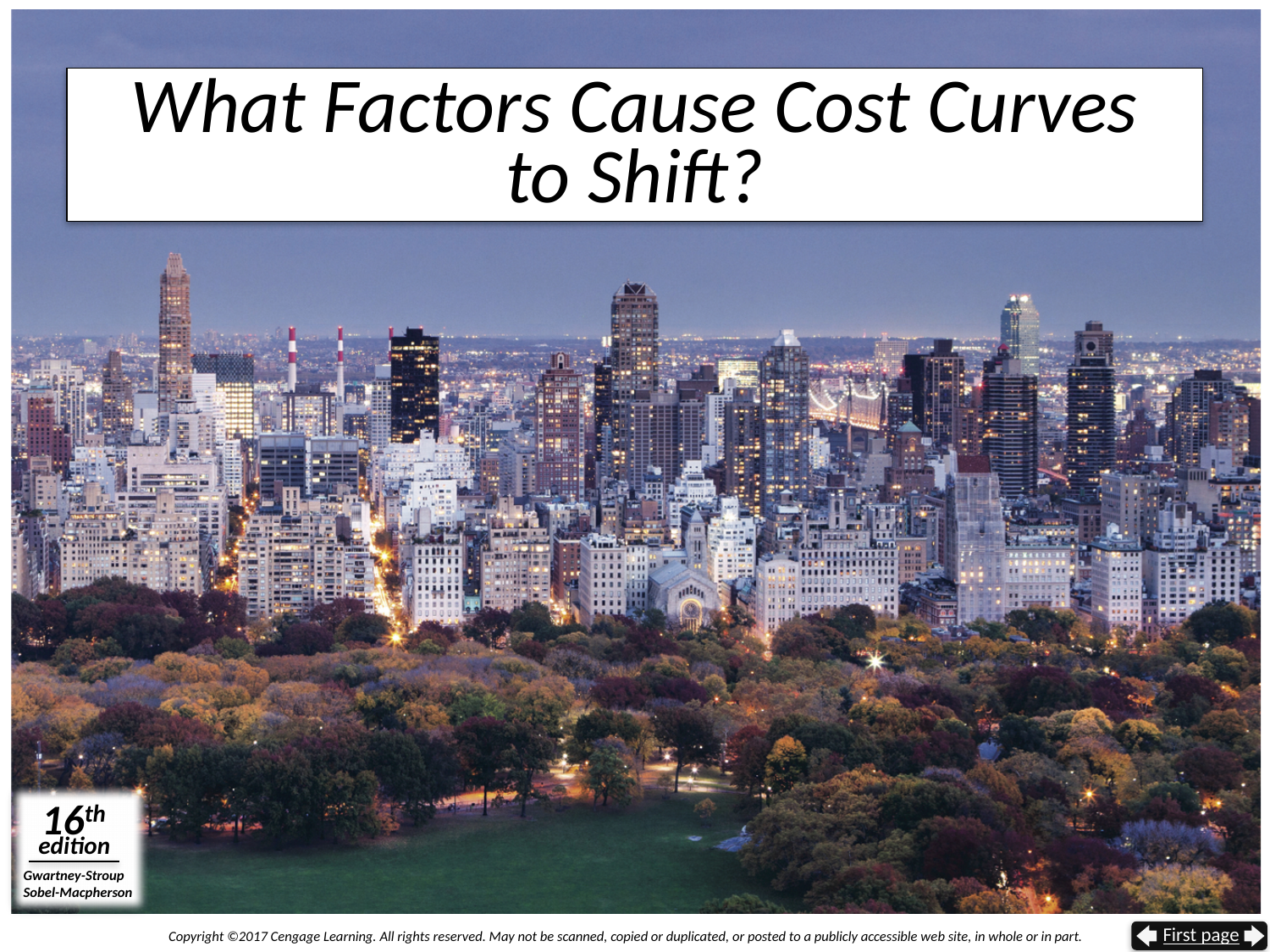

# What Factors Cause Cost Curves to Shift?